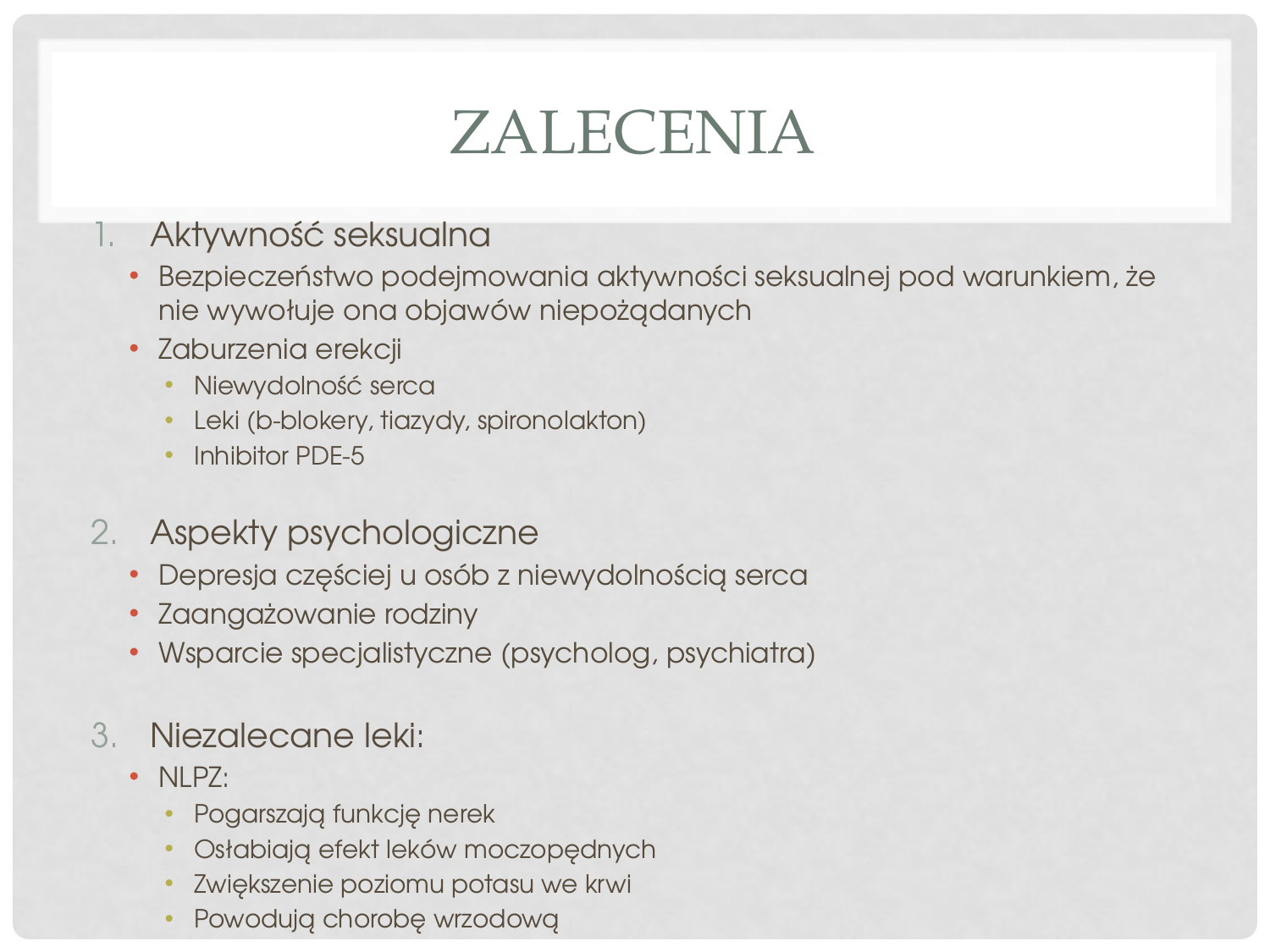

# zalecenia
Aktywność seksualna
Bezpieczeństwo podejmowania aktywności seksualnej pod warunkiem, że nie wywołuje ona objawów niepożądanych
Zaburzenia erekcji
Niewydolność serca
Leki (b-blokery, tiazydy, spironolakton)
Inhibitor PDE-5

Aspekty psychologiczne
Depresja częściej u osób z niewydolnością serca
Zaangażowanie rodziny
Wsparcie specjalistyczne (psycholog, psychiatra)

Niezalecane leki:
NLPZ:
Pogarszają funkcję nerek
Osłabiają efekt leków moczopędnych
Zwiększenie poziomu potasu we krwi
Powodują chorobę wrzodową